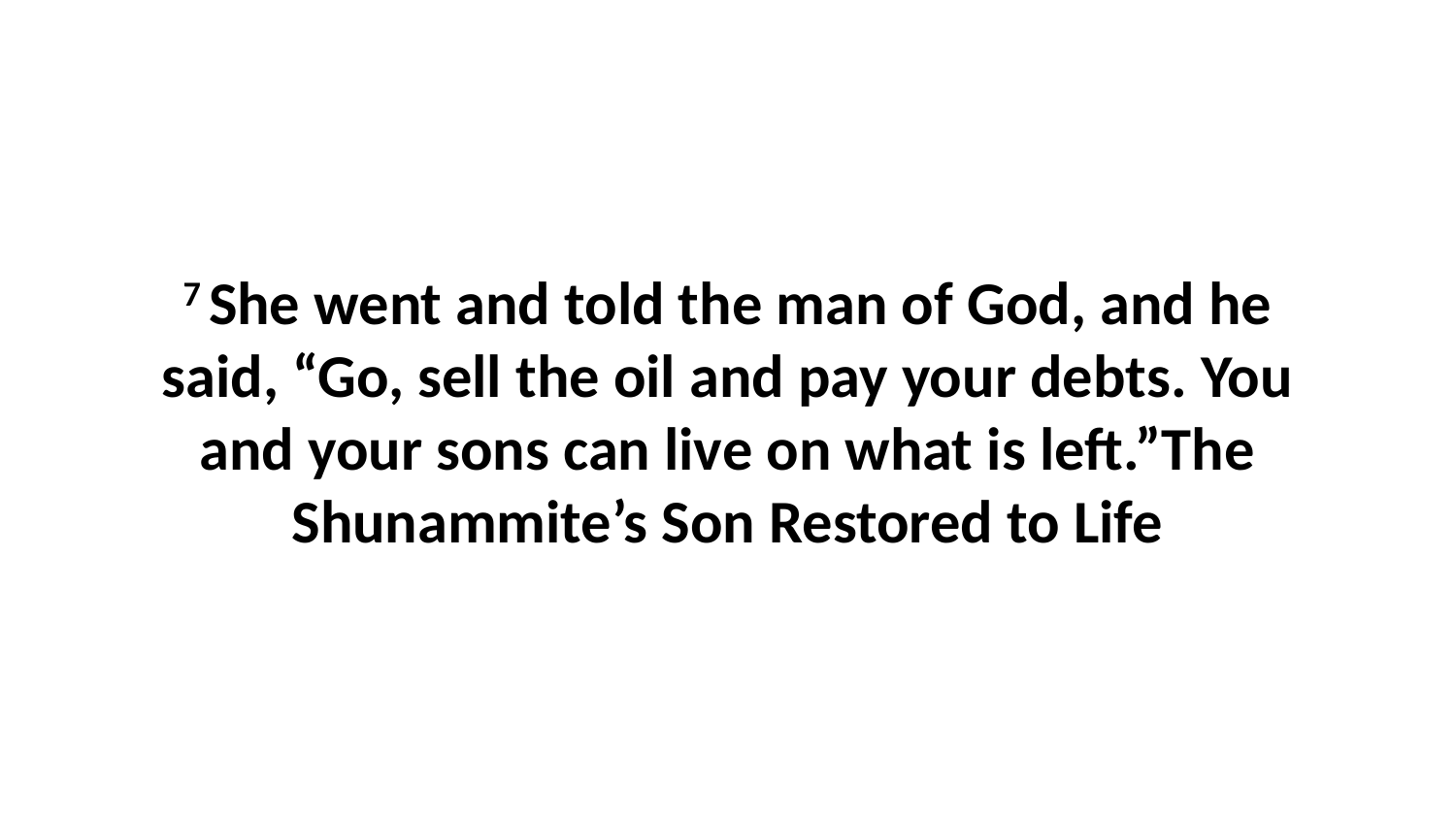

7 She went and told the man of God, and he said, “Go, sell the oil and pay your debts. You and your sons can live on what is left.”The Shunammite’s Son Restored to Life